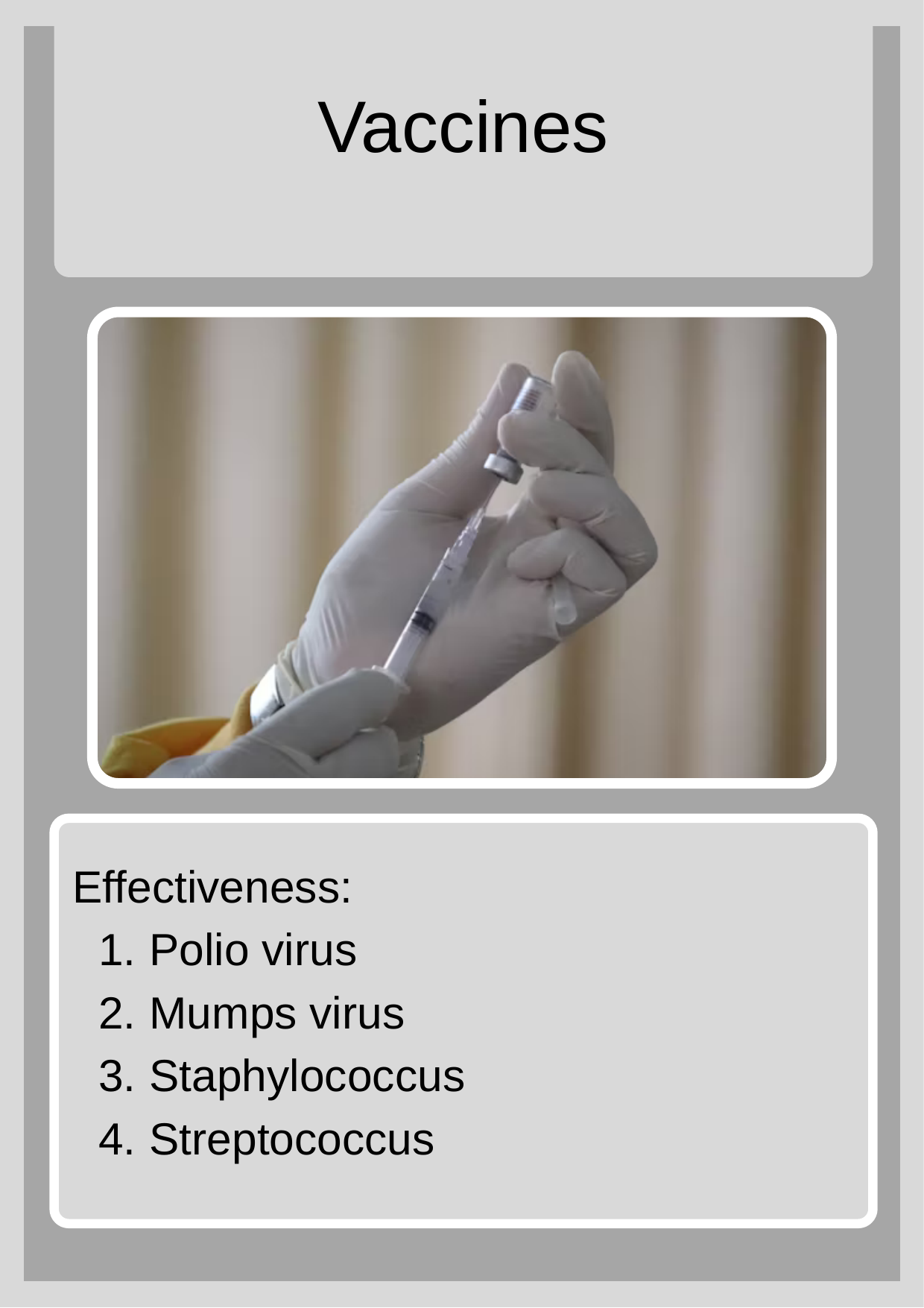

Vaccines

 Effectiveness:
 Polio virus
 Mumps virus
 Staphylococcus
 Streptococcus